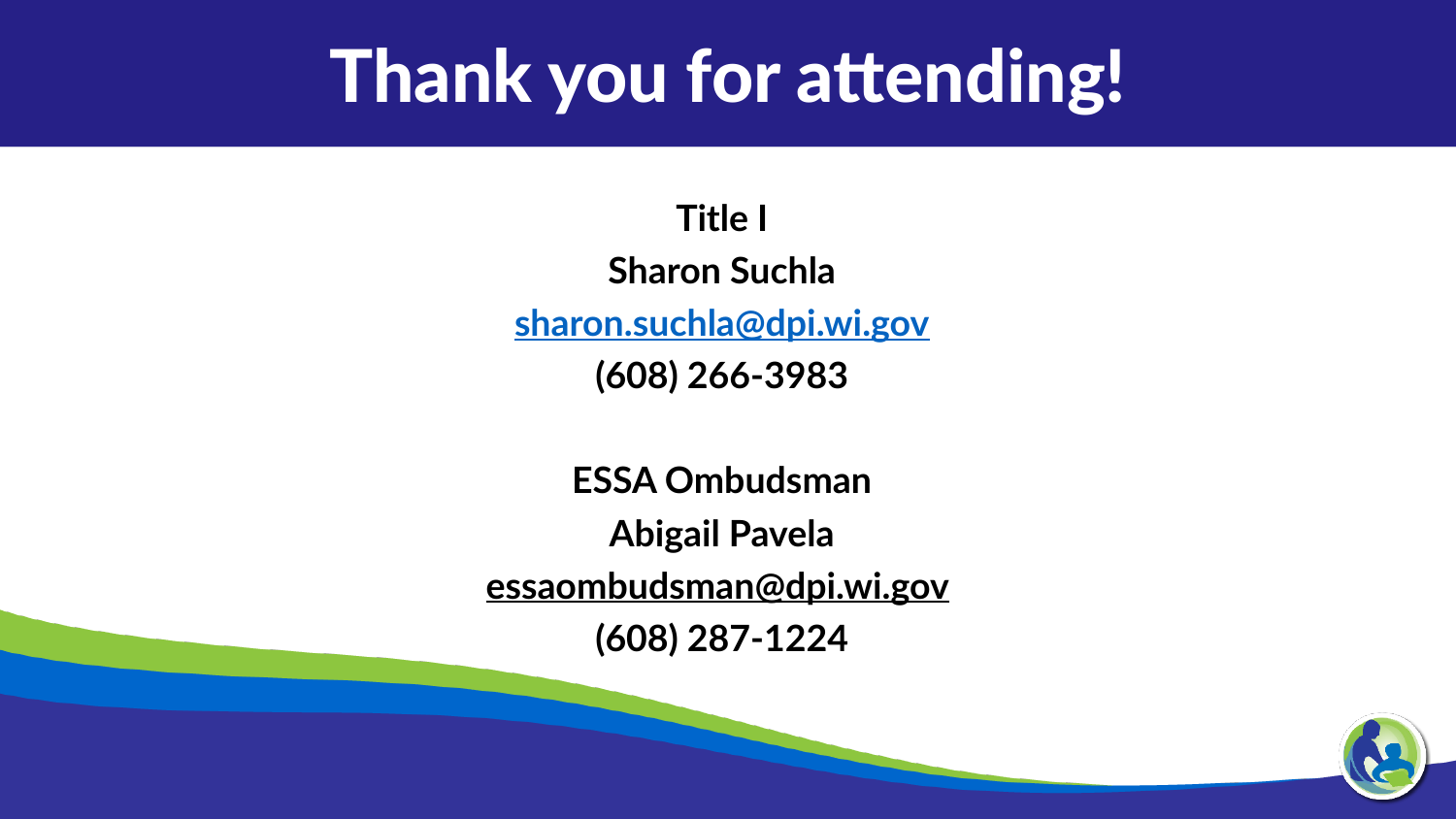

Thank you for attending!
Title I
Sharon Suchla
sharon.suchla@dpi.wi.gov
(608) 266-3983

ESSA Ombudsman
Abigail Pavela
essaombudsman@dpi.wi.gov
(608) 287-1224